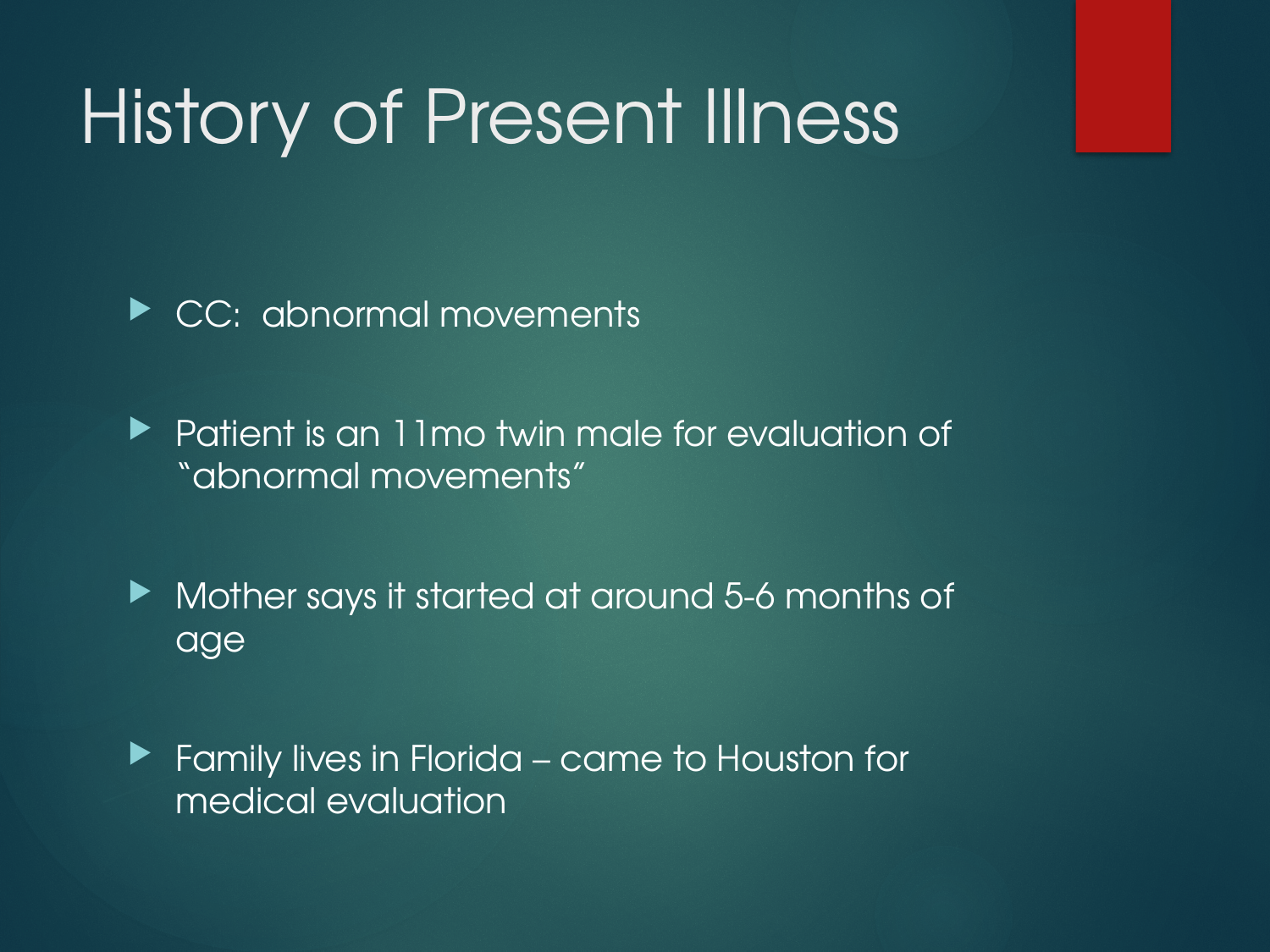

# History of Present Illness
CC:  abnormal movements

Patient is an 11mo twin male for evaluation of “abnormal movements”

Mother says it started at around 5-6 months of age

Family lives in Florida – came to Houston for medical evaluation